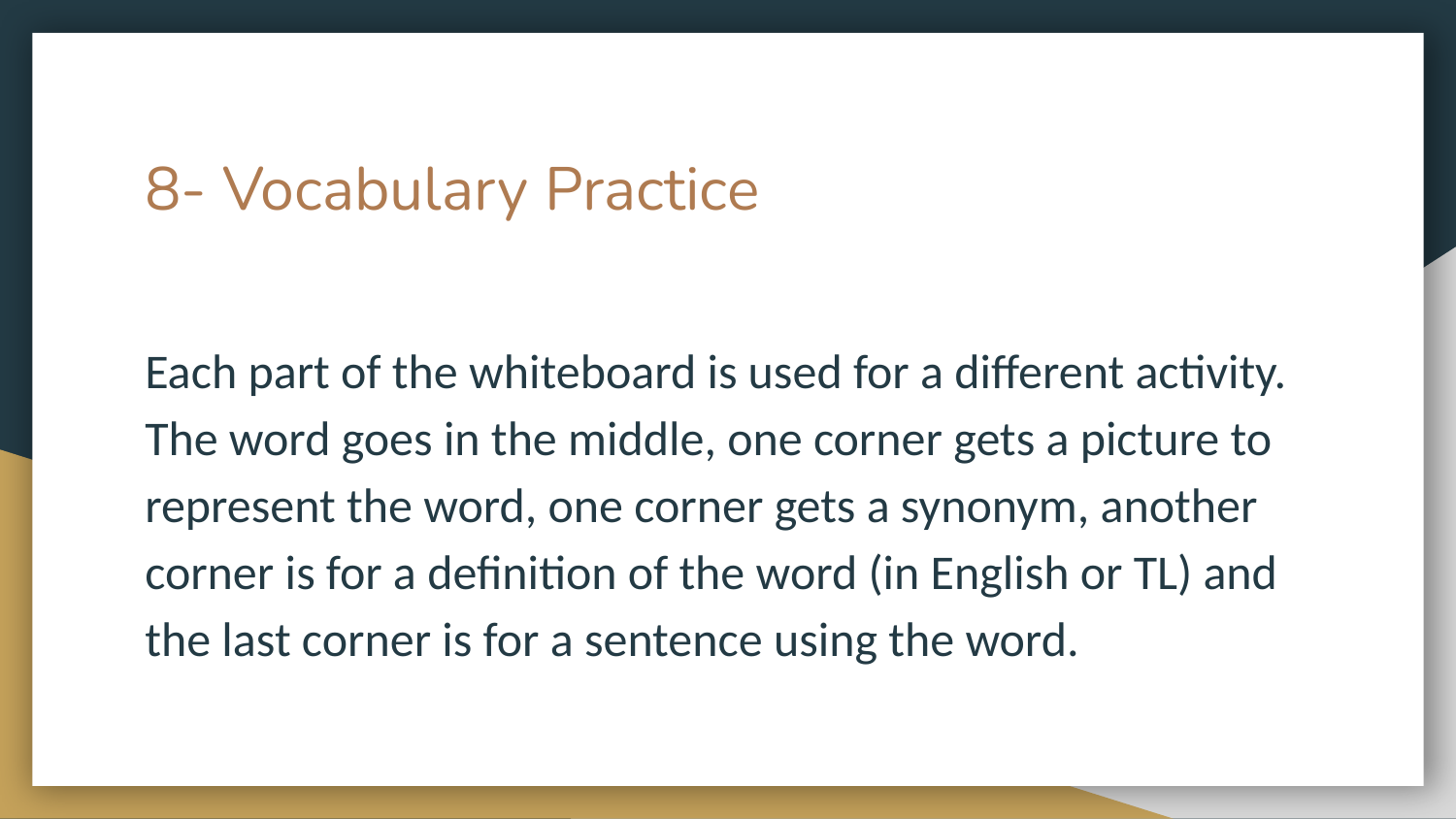

# 8- Vocabulary Practice
Each part of the whiteboard is used for a different activity. The word goes in the middle, one corner gets a picture to represent the word, one corner gets a synonym, another corner is for a definition of the word (in English or TL) and the last corner is for a sentence using the word.